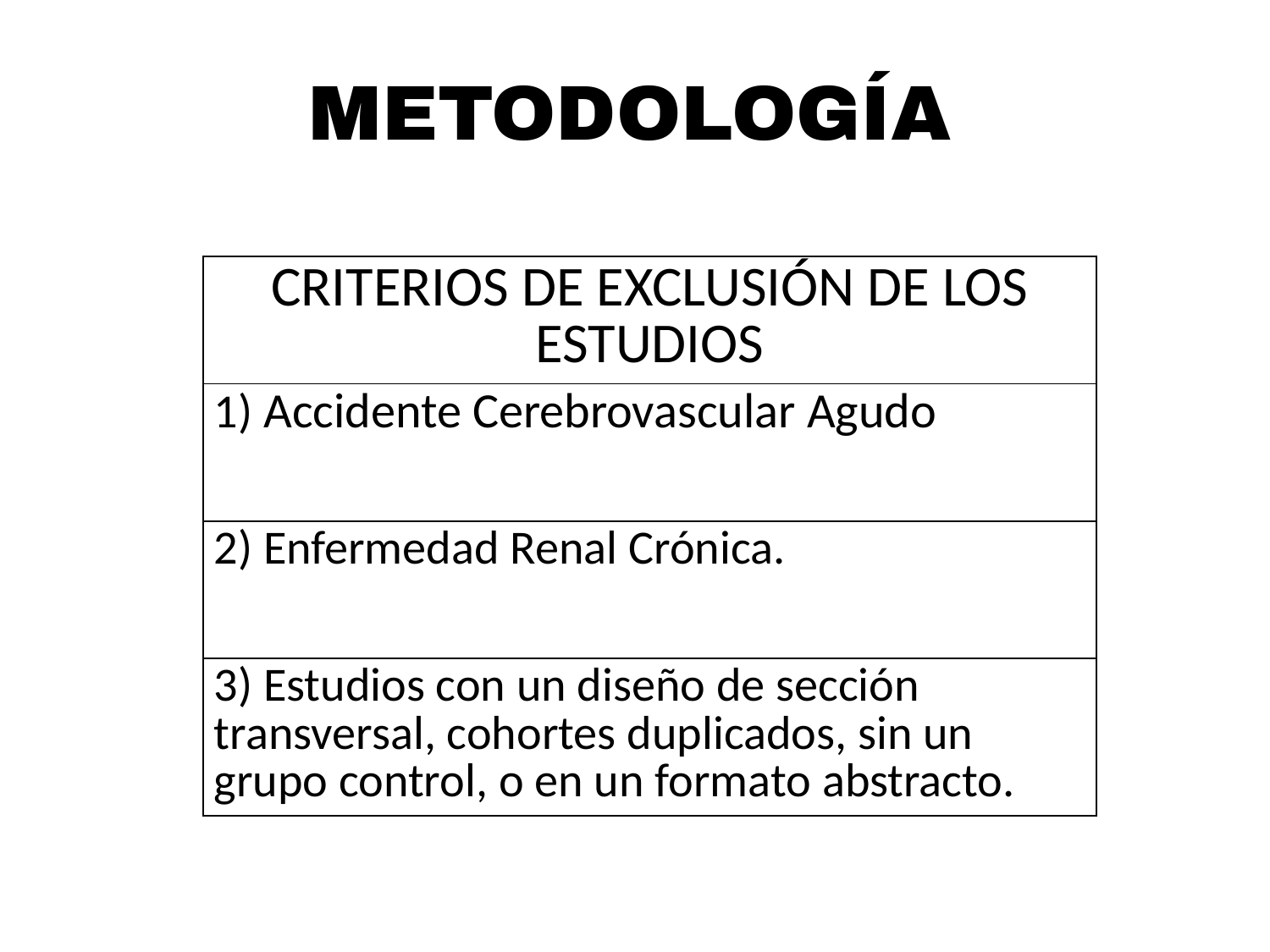

# METODOLOGÍA
| CRITERIOS DE EXCLUSIÓN DE LOS ESTUDIOS |
| --- |
| 1) Accidente Cerebrovascular Agudo |
| 2) Enfermedad Renal Crónica. |
| 3) Estudios con un diseño de sección transversal, cohortes duplicados, sin un grupo control, o en un formato abstracto. |